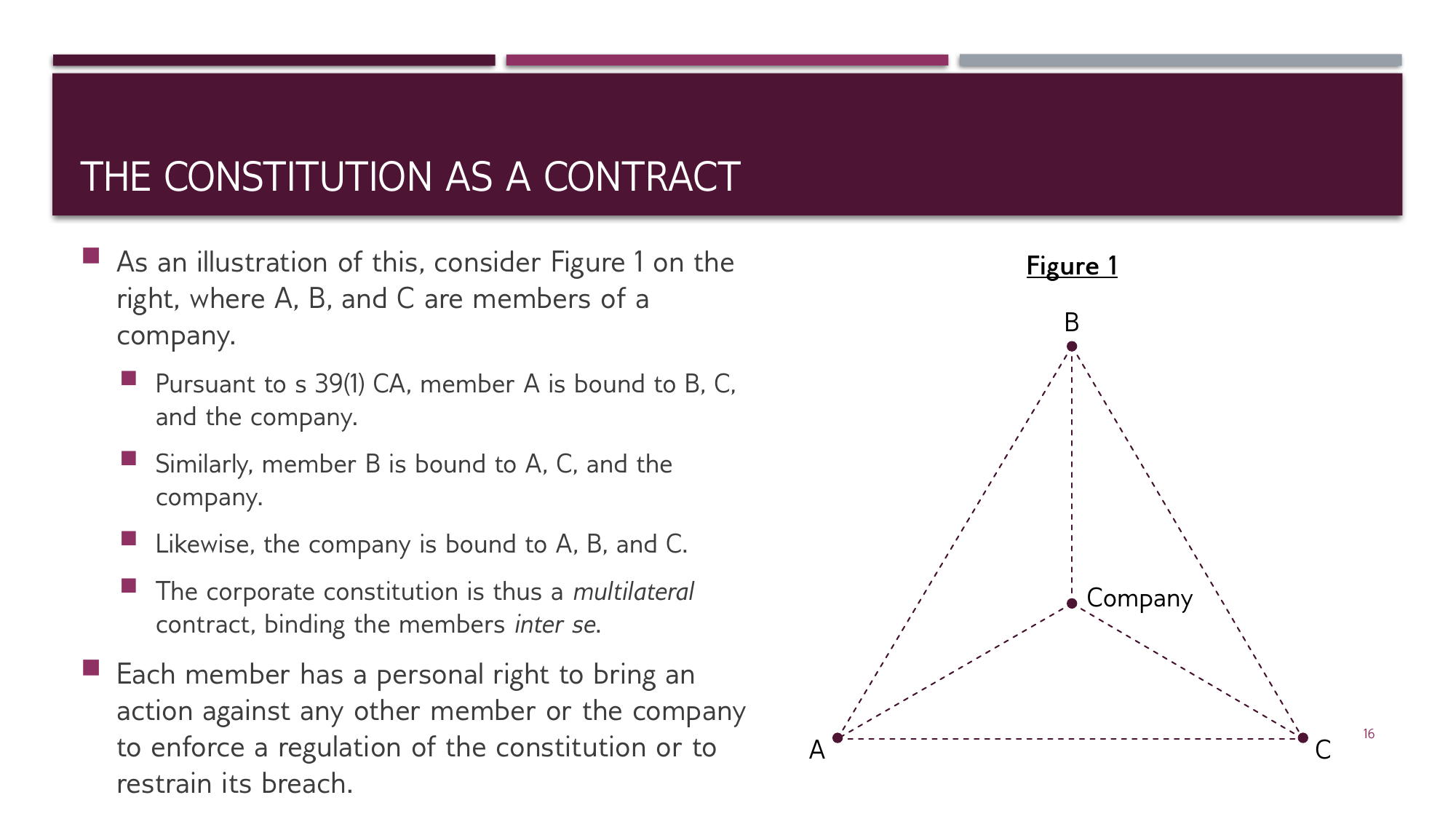

# The constitution as a contract
Figure 1

As an illustration of this, consider Figure 1 on the right, where A, B, and C are members of a company.
Pursuant to s 39(1) CA, member A is bound to B, C, and the company.
Similarly, member B is bound to A, C, and the company.
Likewise, the company is bound to A, B, and C.
The corporate constitution is thus a multilateral contract, binding the members inter se.
Each member has a personal right to bring an action against any other member or the company to enforce a regulation of the constitution or to restrain its breach.
B

Company

16
A
C